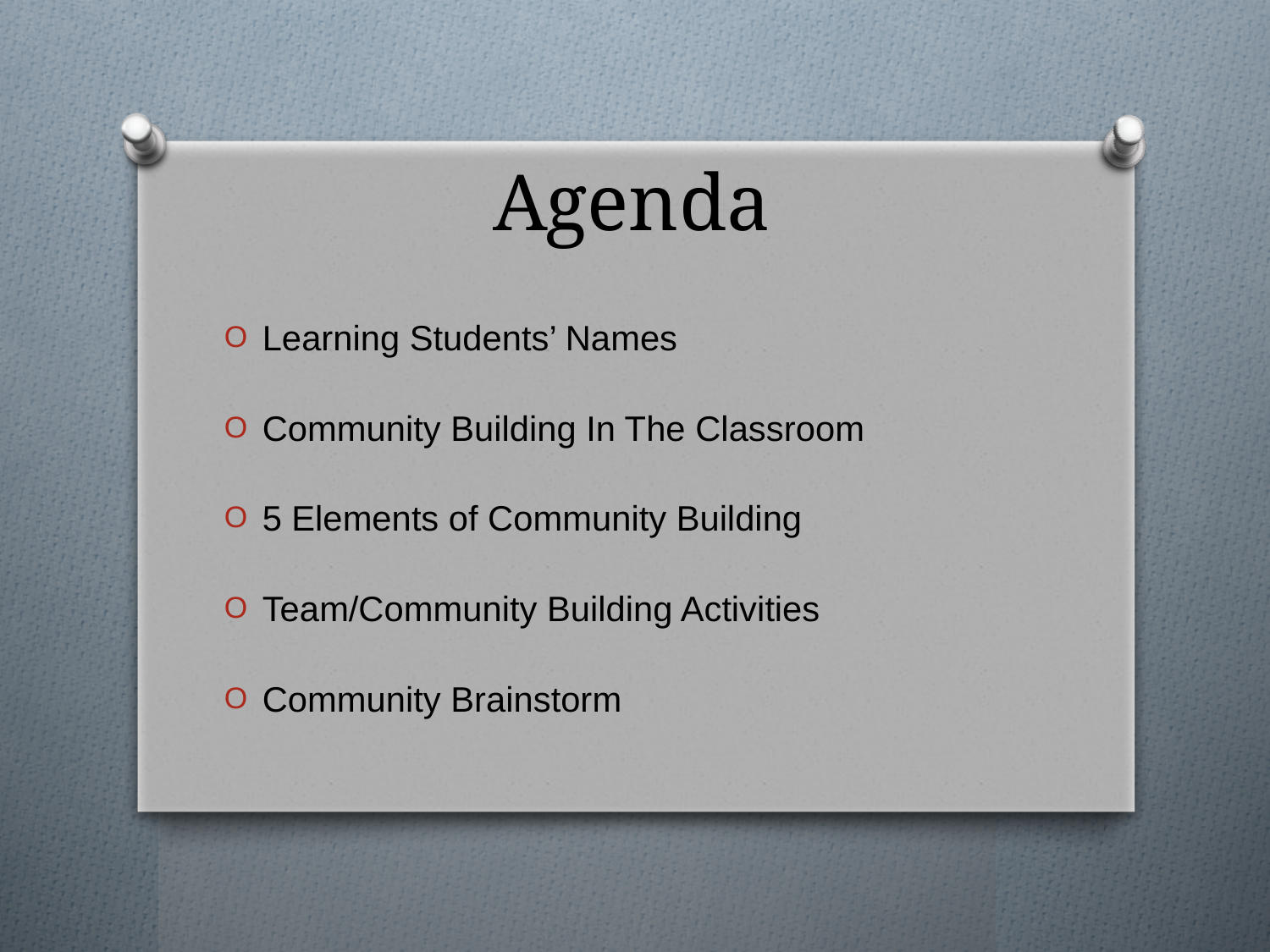

Agenda

Learning Students’ Names

Community Building In The Classroom

5 Elements of Community Building

Team/Community Building Activities

Community Brainstorm